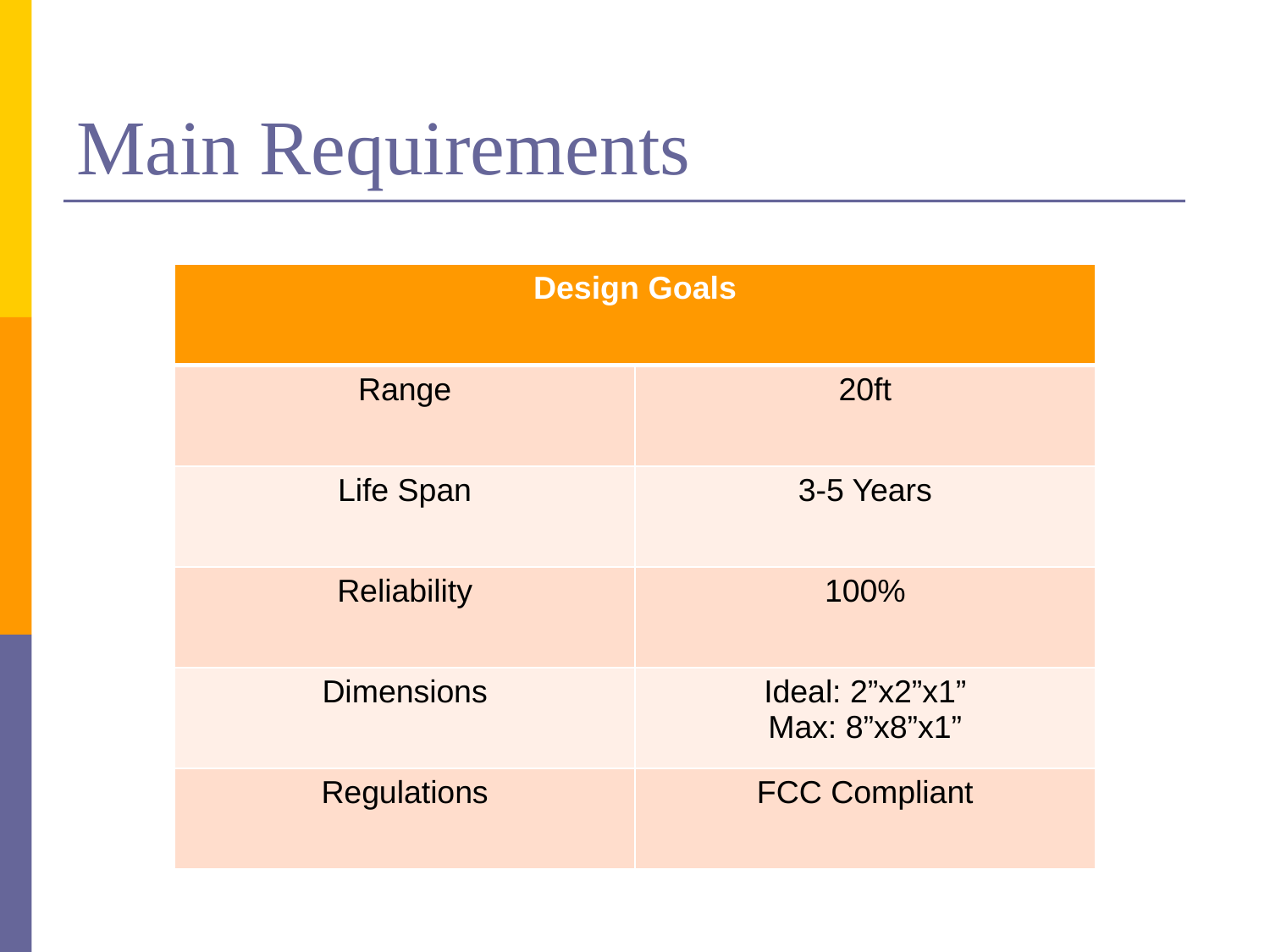

# Main Requirements
| Design Goals |  |
| --- | --- |
| Range | 20ft |
| Life Span | 3-5 Years |
| Reliability | 100% |
| Dimensions | Ideal: 2”x2”x1” Max: 8”x8”x1” |
| Regulations | FCC Compliant |
/